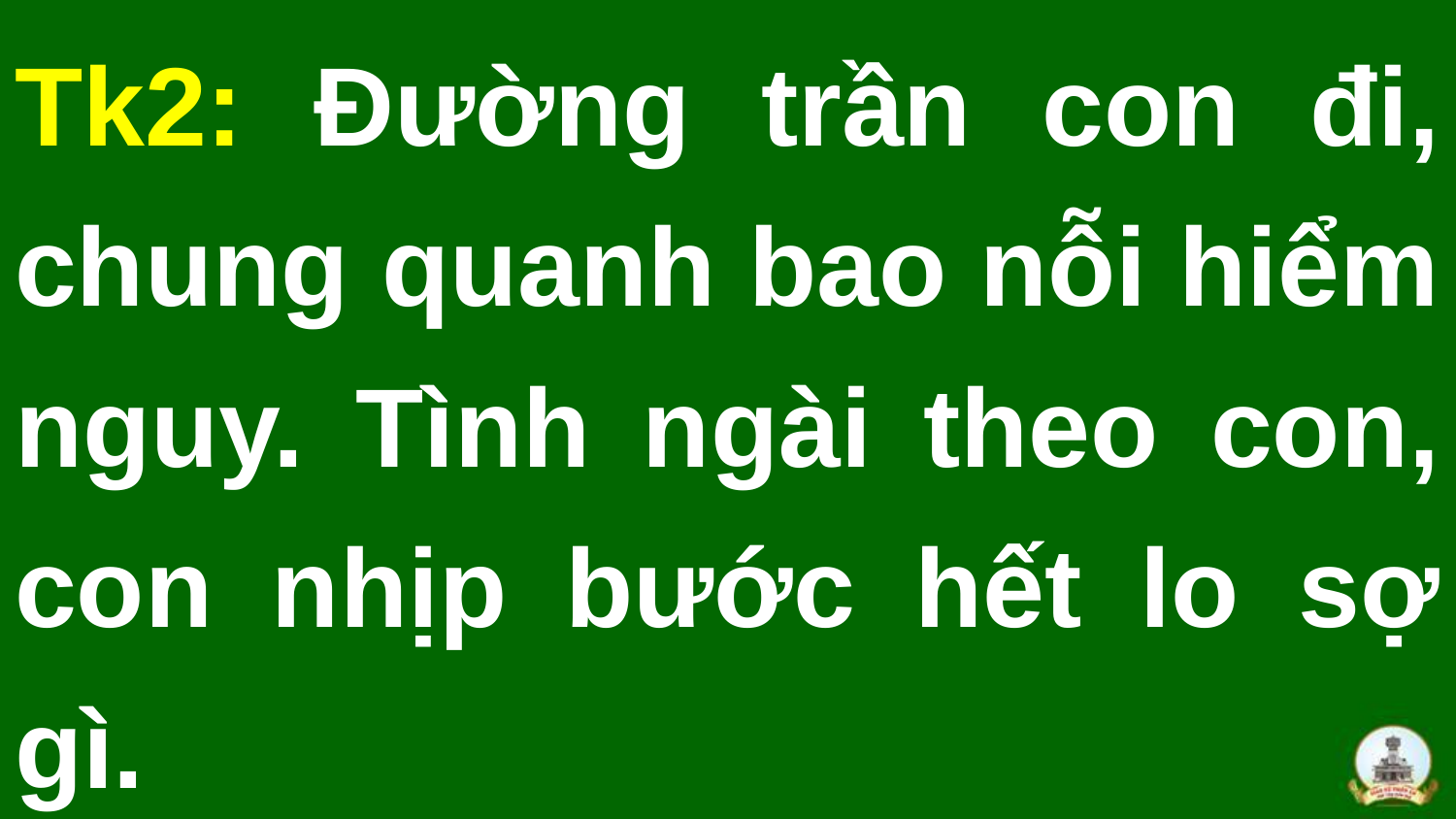

Tk2: Đường trần con đi, chung quanh bao nỗi hiểm nguy. Tình ngài theo con, con nhịp bước hết lo sợ gì.